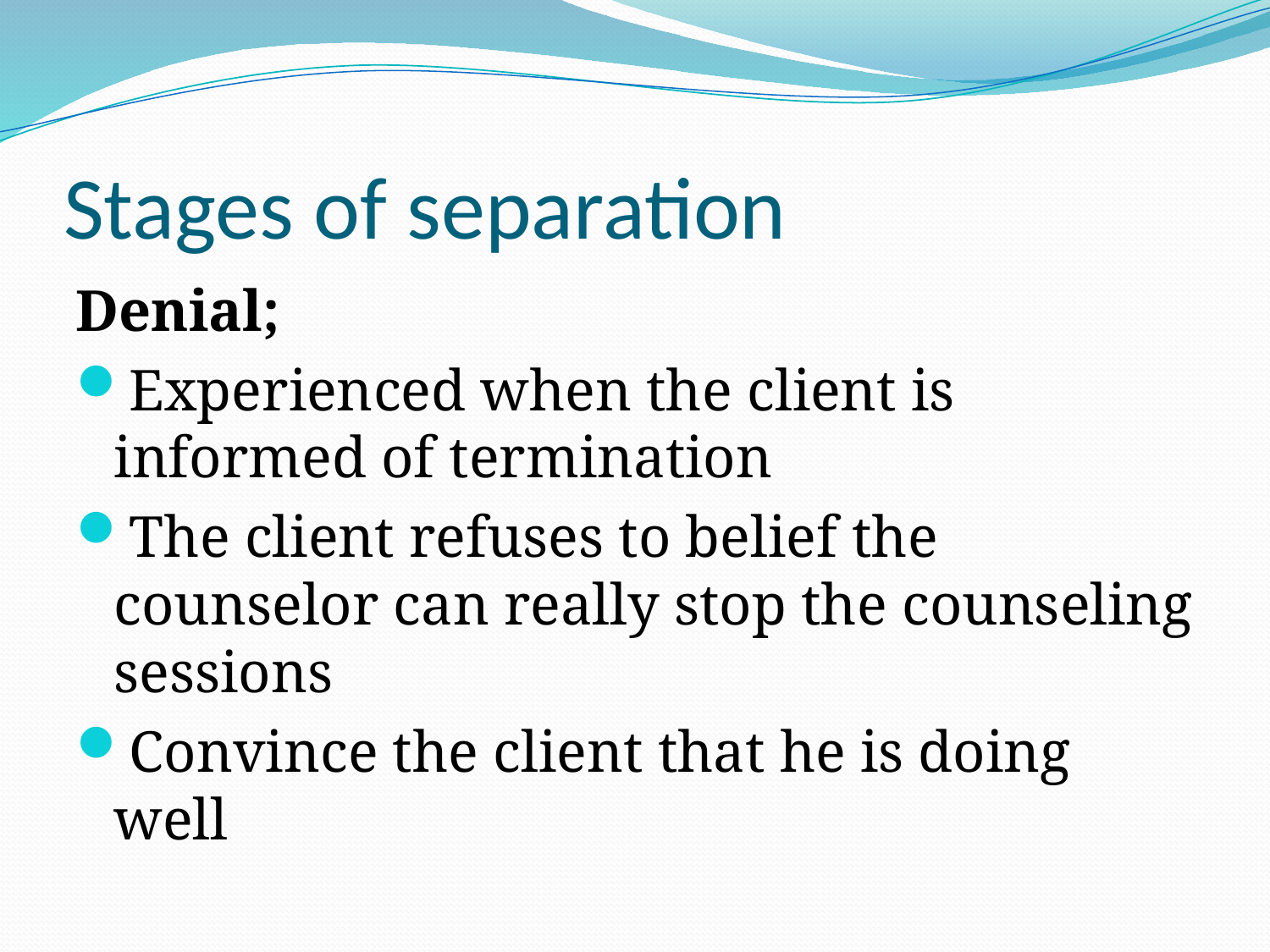

# Stages of separation
Denial;
Experienced when the client is informed of termination
The client refuses to belief the counselor can really stop the counseling sessions
Convince the client that he is doing well